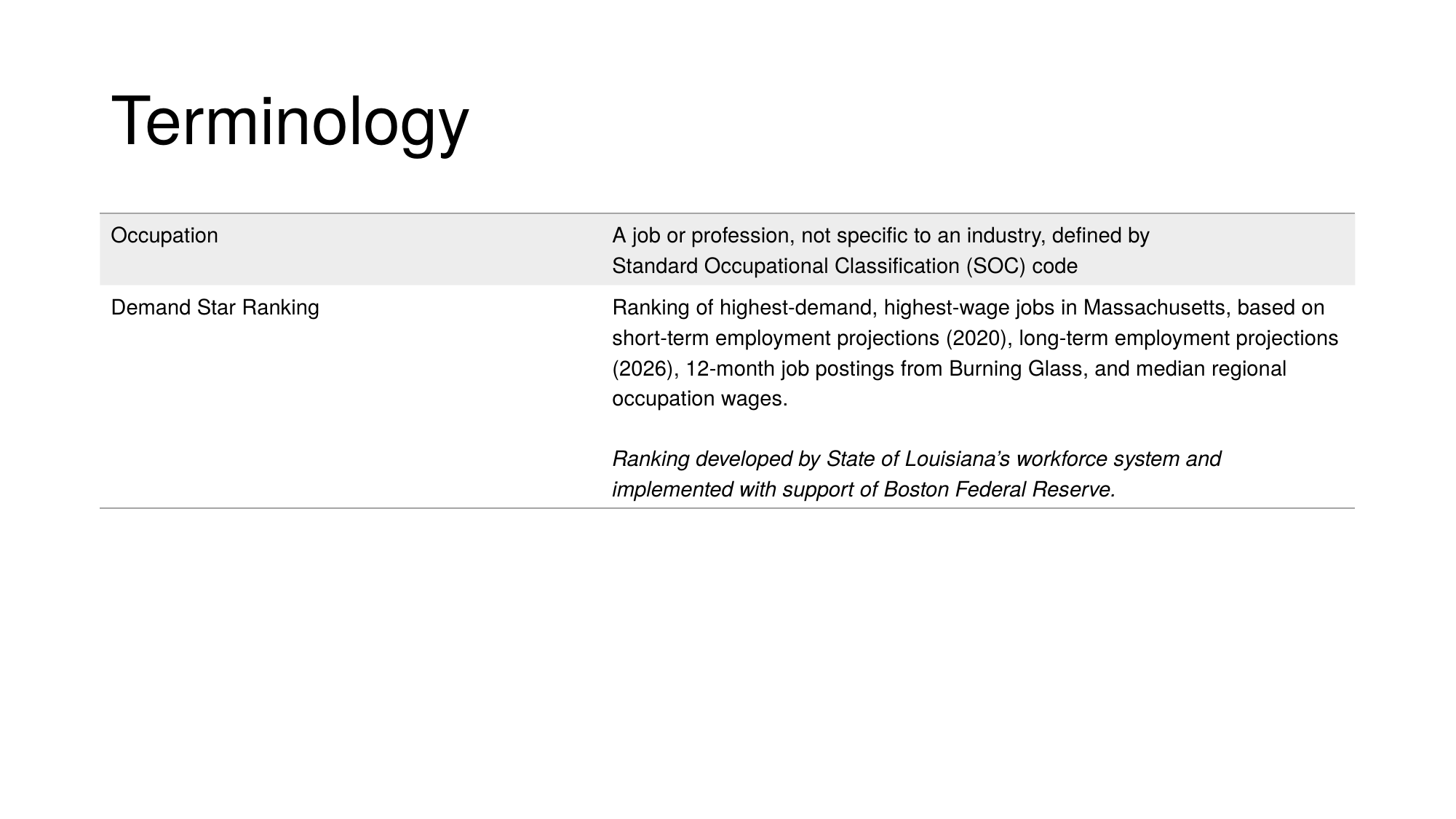

# Terminology
| Occupation | A job or profession, not specific to an industry, defined by Standard Occupational Classification (SOC) code |
| --- | --- |
| Demand Star Ranking | Ranking of highest-demand, highest-wage jobs in Massachusetts, based on short-term employment projections (2020), long-term employment projections (2026), 12-month job postings from Burning Glass, and median regional occupation wages. Ranking developed by State of Louisiana’s workforce system and implemented with support of Boston Federal Reserve. |